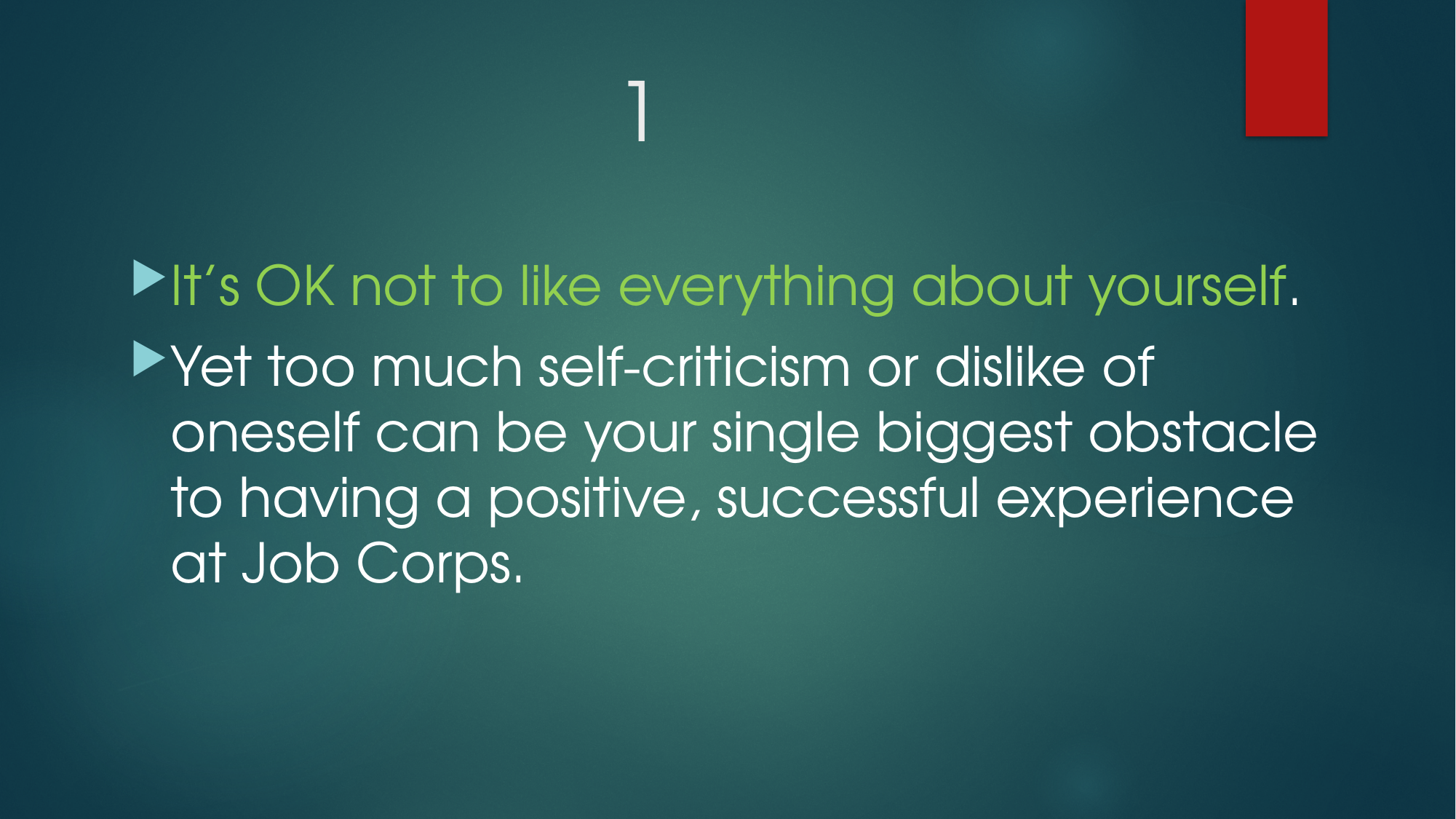

# 1
It’s OK not to like everything about yourself.
Yet too much self-criticism or dislike of oneself can be your single biggest obstacle to having a positive, successful experience at Job Corps.